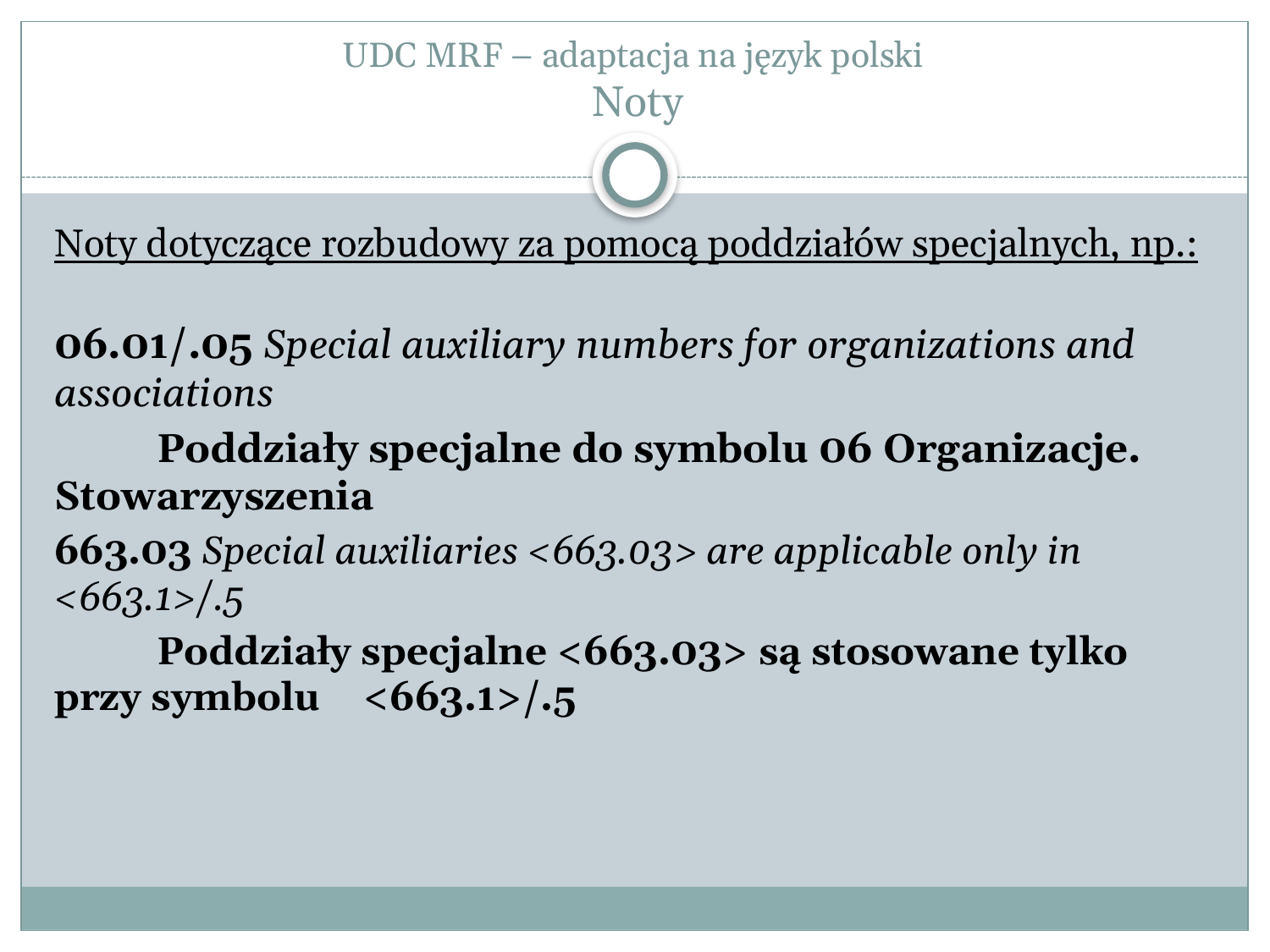

# UDC MRF – adaptacja na język polski Noty
Noty dotyczące rozbudowy za pomocą poddziałów specjalnych, np.:
06.01/.05 Special auxiliary numbers for organizations and associations
	Poddziały specjalne do symbolu 06 Organizacje. Stowarzyszenia
663.03 Special auxiliaries <663.03> are applicable only in <663.1>/.5
	Poddziały specjalne <663.03> są stosowane tylko przy symbolu 	<663.1>/.5